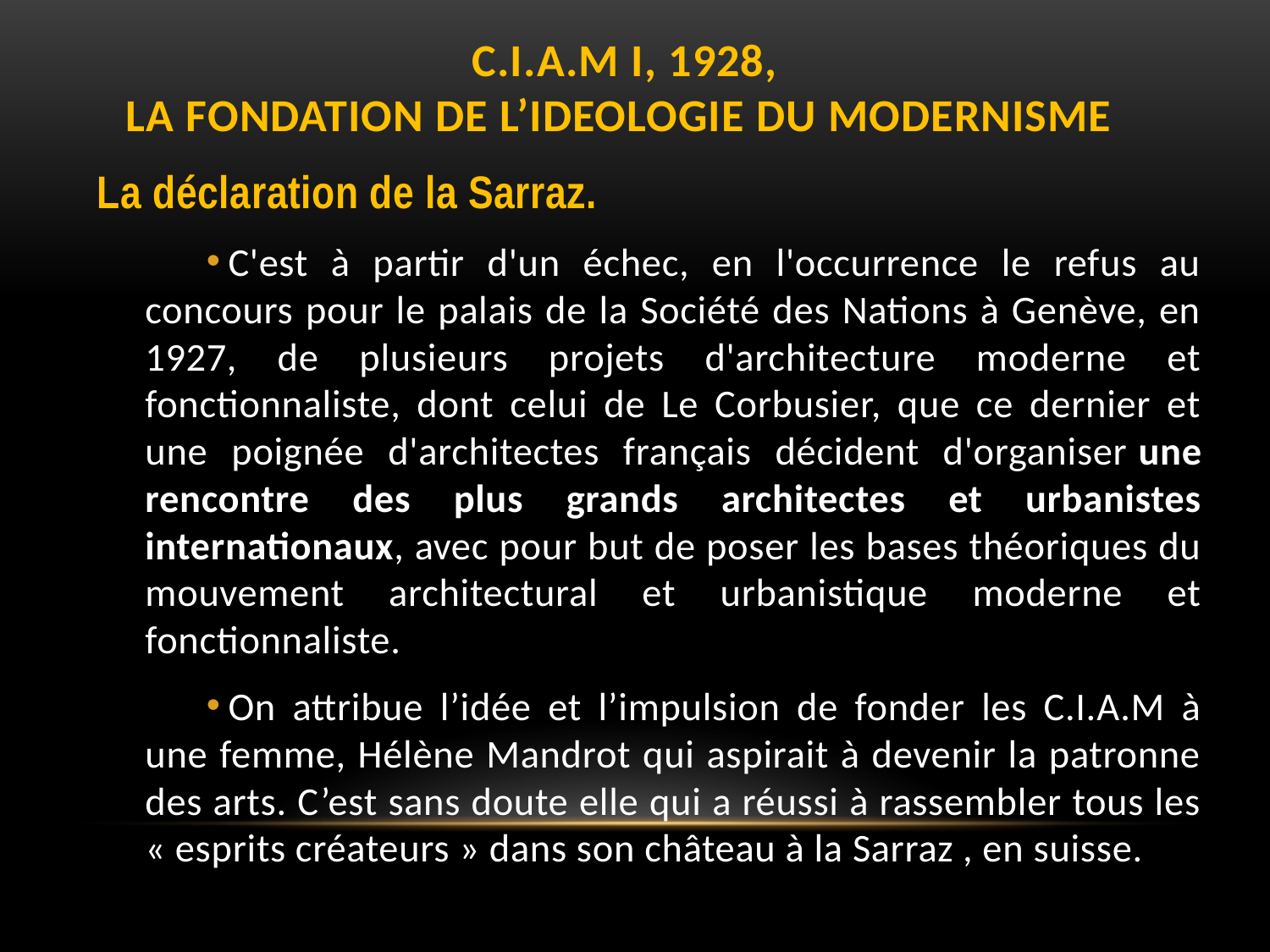

# C.I.A.M I, 1928, LA FONDATION DE l’IDEOLOGIE DU MODERNISME
La déclaration de la Sarraz.
C'est à partir d'un échec, en l'occurrence le refus au concours pour le palais de la Société des Nations à Genève, en 1927, de plusieurs projets d'architecture moderne et fonctionnaliste, dont celui de Le Corbusier, que ce dernier et une poignée d'architectes français décident d'organiser une rencontre des plus grands architectes et urbanistes internationaux, avec pour but de poser les bases théoriques du mouvement architectural et urbanistique moderne et fonctionnaliste.
On attribue l’idée et l’impulsion de fonder les C.I.A.M à une femme, Hélène Mandrot qui aspirait à devenir la patronne des arts. C’est sans doute elle qui a réussi à rassembler tous les « esprits créateurs » dans son château à la Sarraz , en suisse.